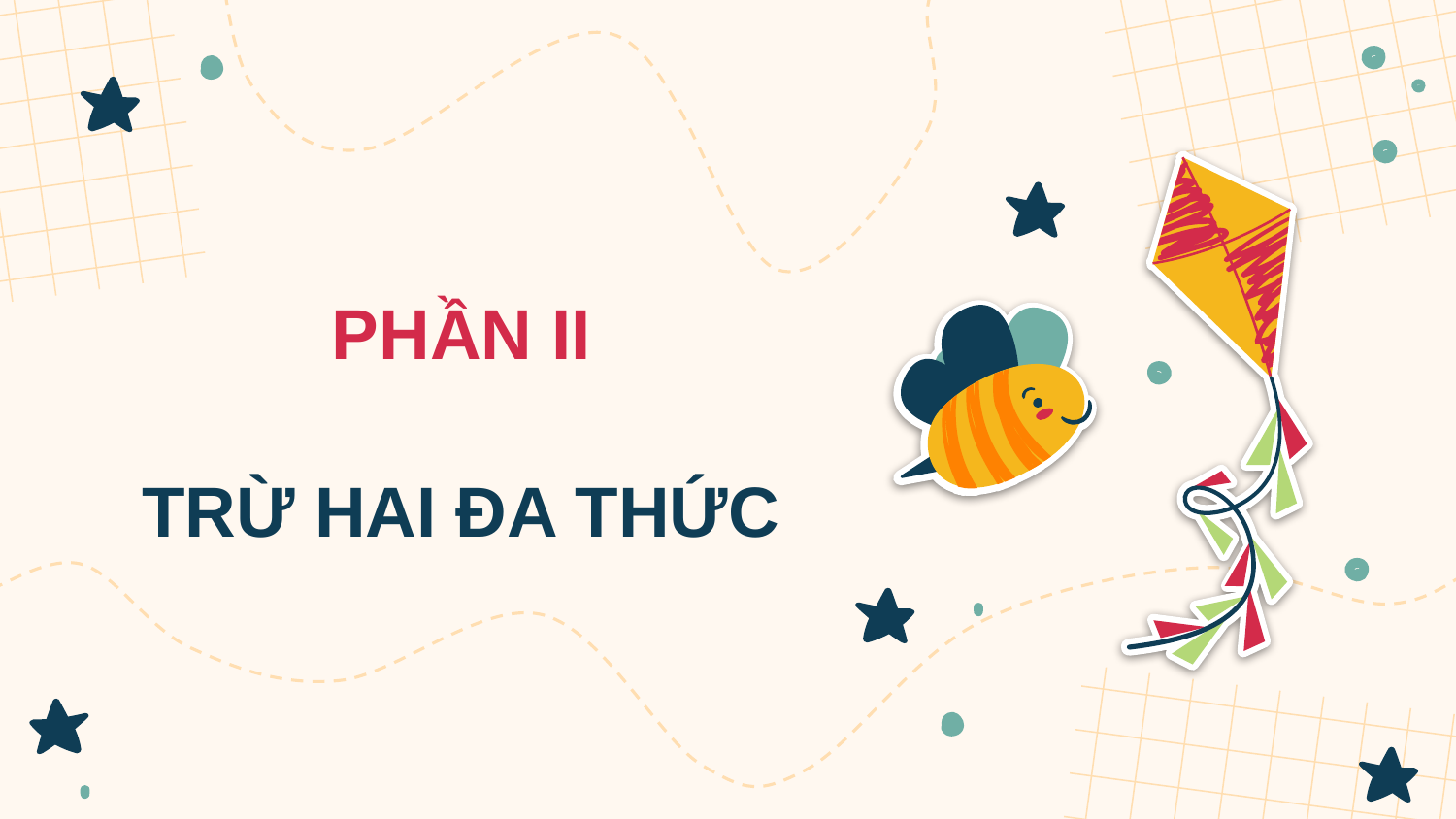

PHẦN II
# TRỪ HAI ĐA THỨC